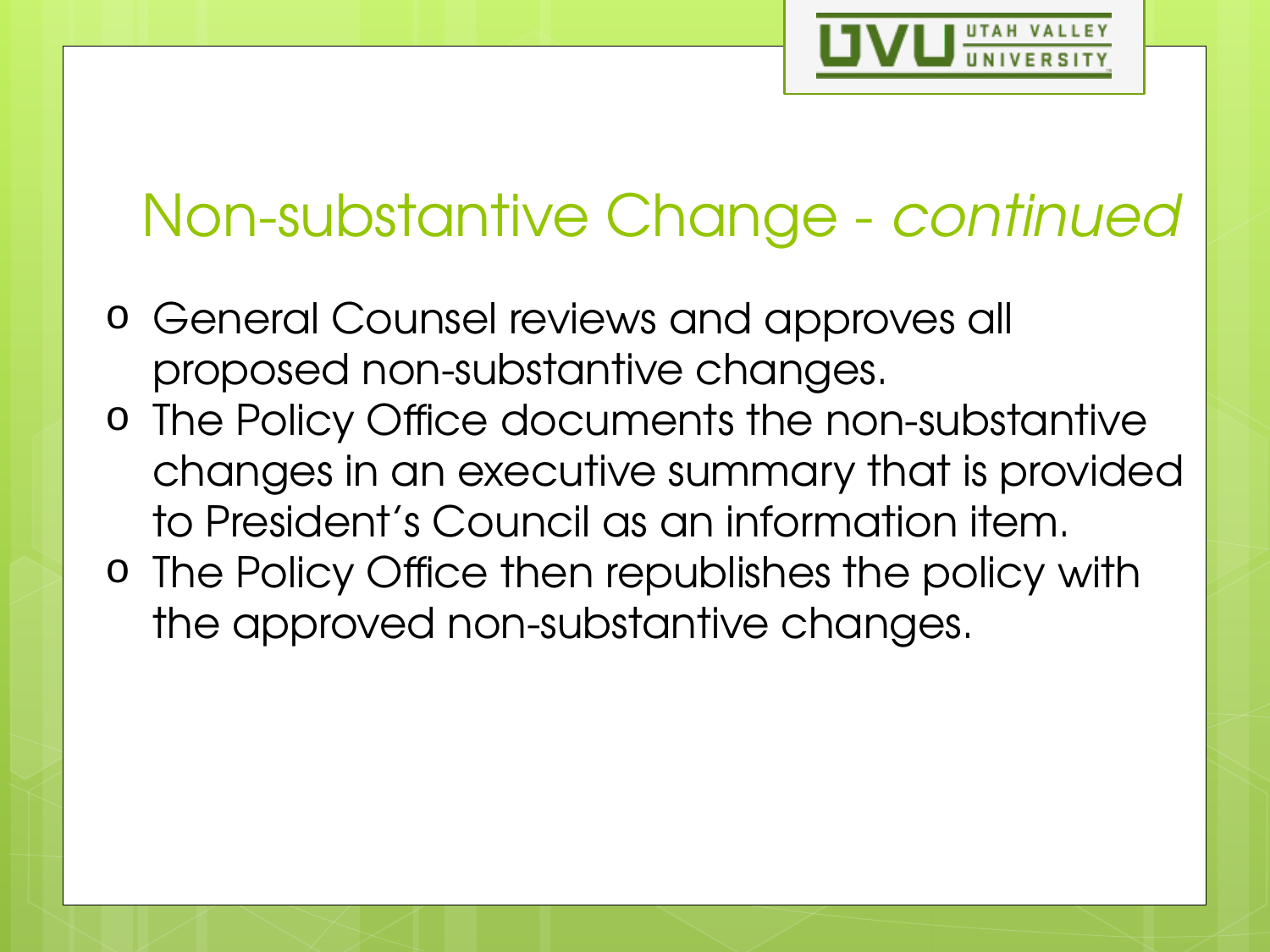

# Non-substantive Change - continued

General Counsel reviews and approves all proposed non-substantive changes.
The Policy Office documents the non-substantive changes in an executive summary that is provided to President’s Council as an information item.
The Policy Office then republishes the policy with the approved non-substantive changes.